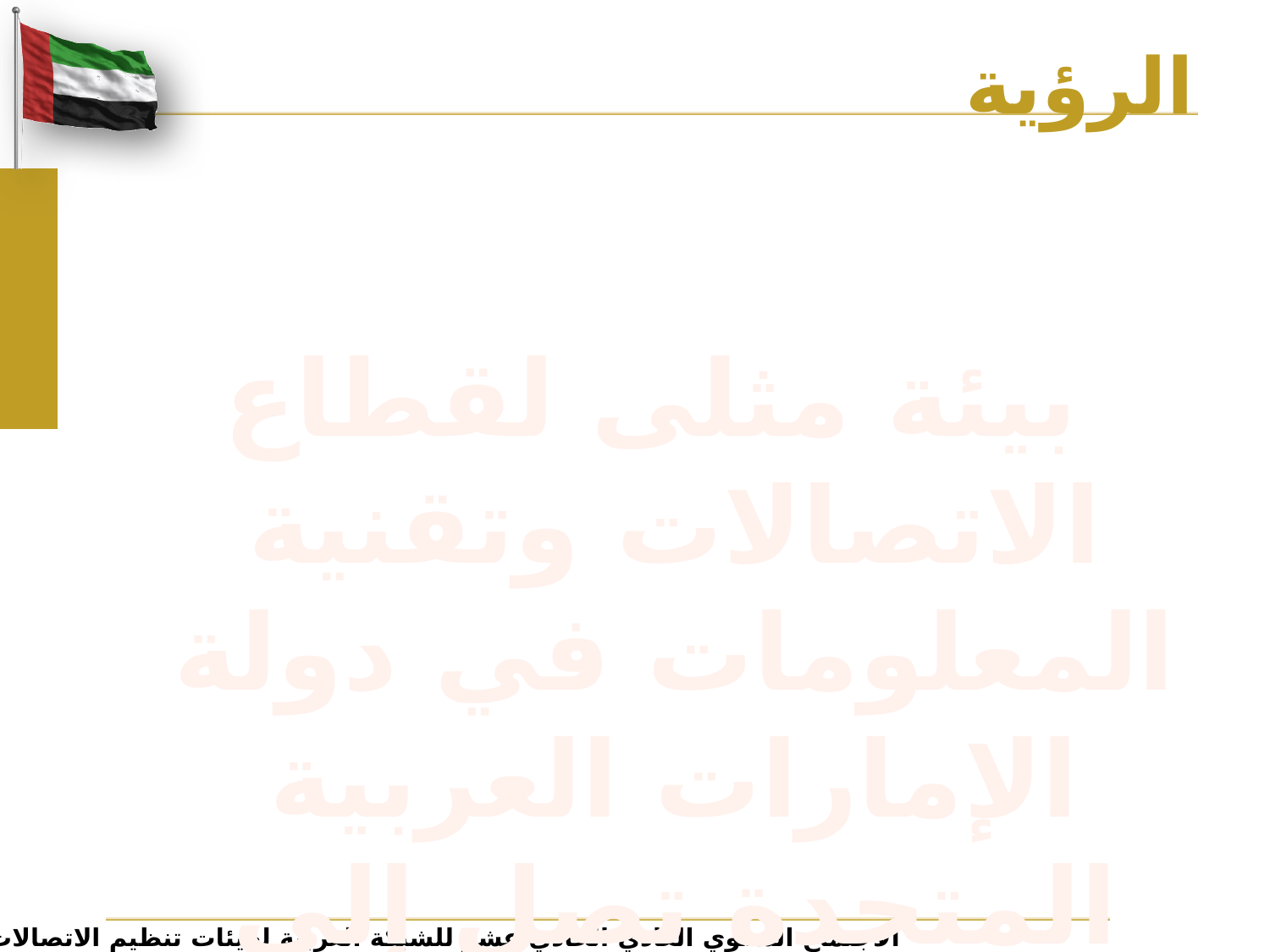

# الرؤية
بيئة مثلى لقطاع الاتصالات وتقنية المعلومات في دولة الإمارات العربية المتحدة تصل إلى مصاف المراكز الرئيسية على مستوى العالم.